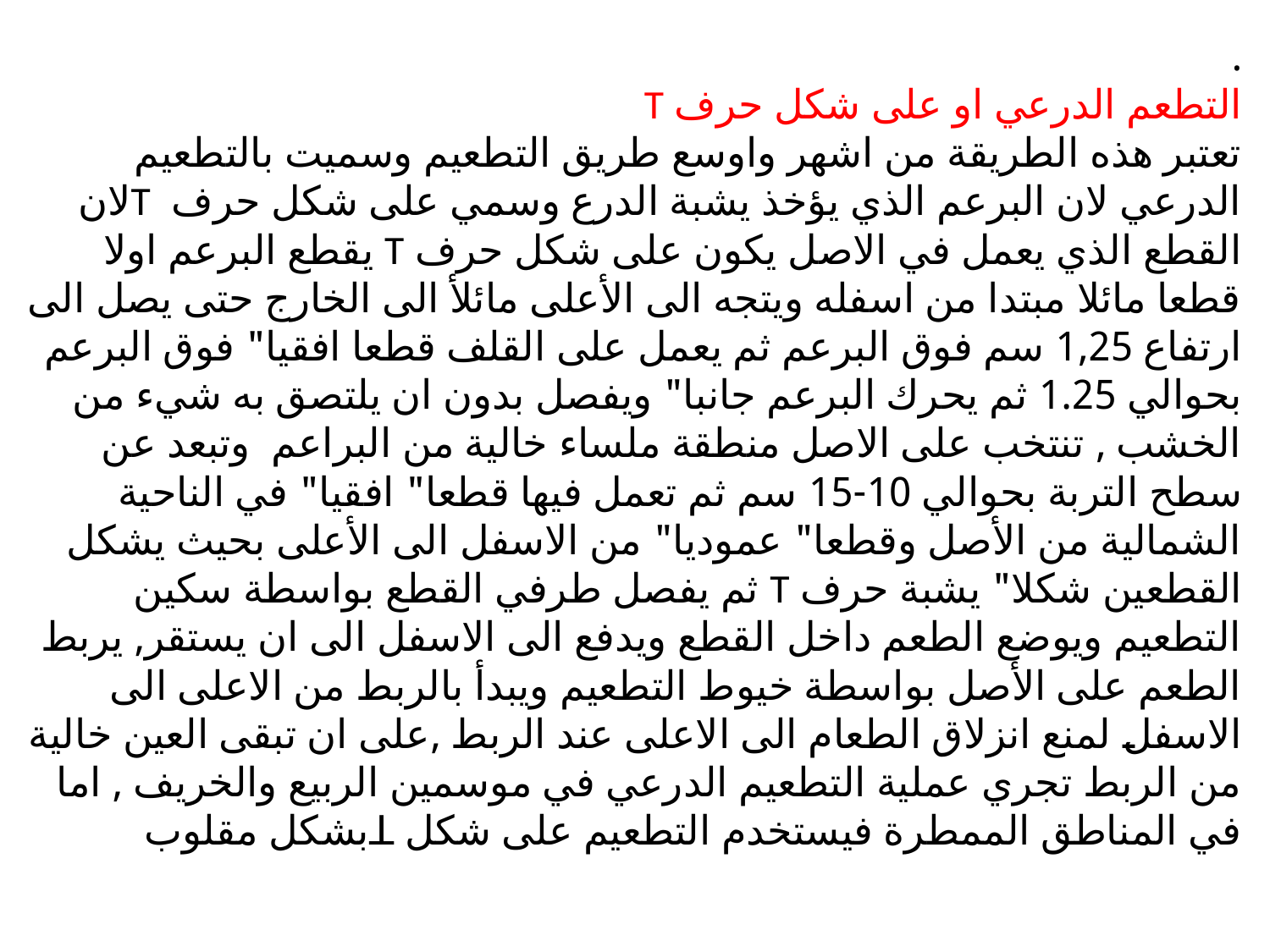

# . التطعم الدرعي او على شكل حرف T تعتبر هذه الطريقة من اشهر واوسع طريق التطعيم وسميت بالتطعيم الدرعي لان البرعم الذي يؤخذ يشبة الدرع وسمي على شكل حرف  Tلان القطع الذي يعمل في الاصل يكون على شكل حرف T يقطع البرعم اولا قطعا مائلا مبتدا من اسفله ويتجه الى الأعلى مائلأ الى الخارج حتى يصل الى ارتفاع 1,25 سم فوق البرعم ثم يعمل على القلف قطعا افقيا" فوق البرعم بحوالي 1.25 ثم يحرك البرعم جانبا" ويفصل بدون ان يلتصق به شيء من الخشب , تنتخب على الاصل منطقة ملساء خالية من البراعم  وتبعد عن سطح التربة بحوالي 10-15 سم ثم تعمل فيها قطعا" افقيا" في الناحية الشمالية من الأصل وقطعا" عموديا" من الاسفل الى الأعلى بحيث يشكل القطعين شكلا" يشبة حرف T ثم يفصل طرفي القطع بواسطة سكين التطعيم ويوضع الطعم داخل القطع ويدفع الى الاسفل الى ان يستقر, يربط الطعم على الأصل بواسطة خيوط التطعيم ويبدأ بالربط من الاعلى الى الاسفل لمنع انزلاق الطعام الى الاعلى عند الربط ,على ان تبقى العين خالية من الربط تجري عملية التطعيم الدرعي في موسمين الربيع والخريف , اما في المناطق الممطرة فيستخدم التطعيم على شكل ꓕبشكل مقلوب